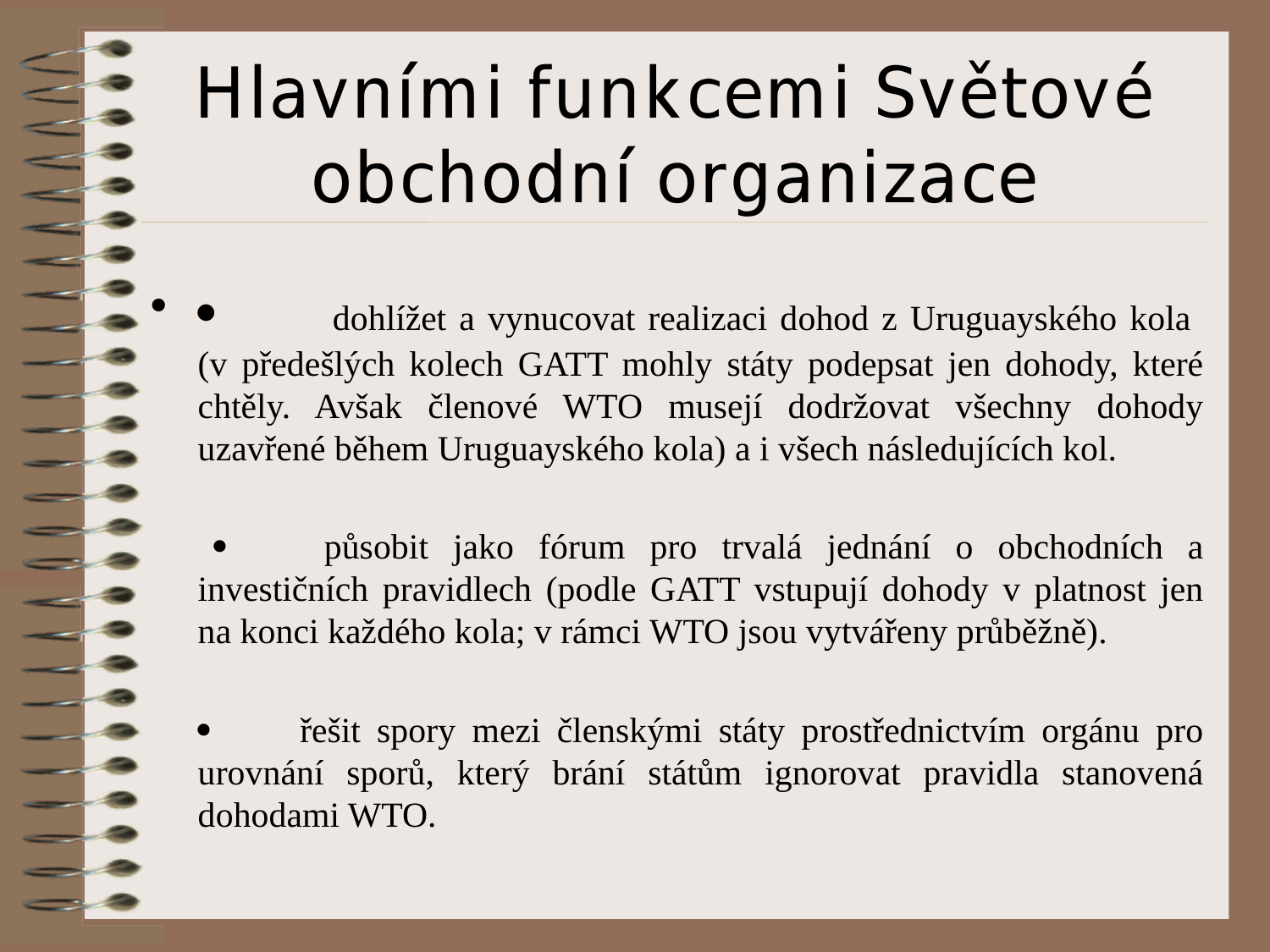

# Hlavními funkcemi Světové obchodní organizace
•         dohlížet a vynucovat realizaci dohod z Uruguayského kola  (v předešlých kolech GATT mohly státy podepsat jen dohody, které chtěly. Avšak členové WTO musejí dodržovat všechny dohody uzavřené během Uruguayského kola) a i všech následujících kol.

 	•         působit jako fórum pro trvalá jednání o obchodních a investičních pravidlech (podle GATT vstupují dohody v platnost jen na konci každého kola; v rámci WTO jsou vytvářeny průběžně).

	•         řešit spory mezi členskými státy prostřednictvím orgánu pro urovnání sporů, který brání státům ignorovat pravidla stanovená dohodami WTO.